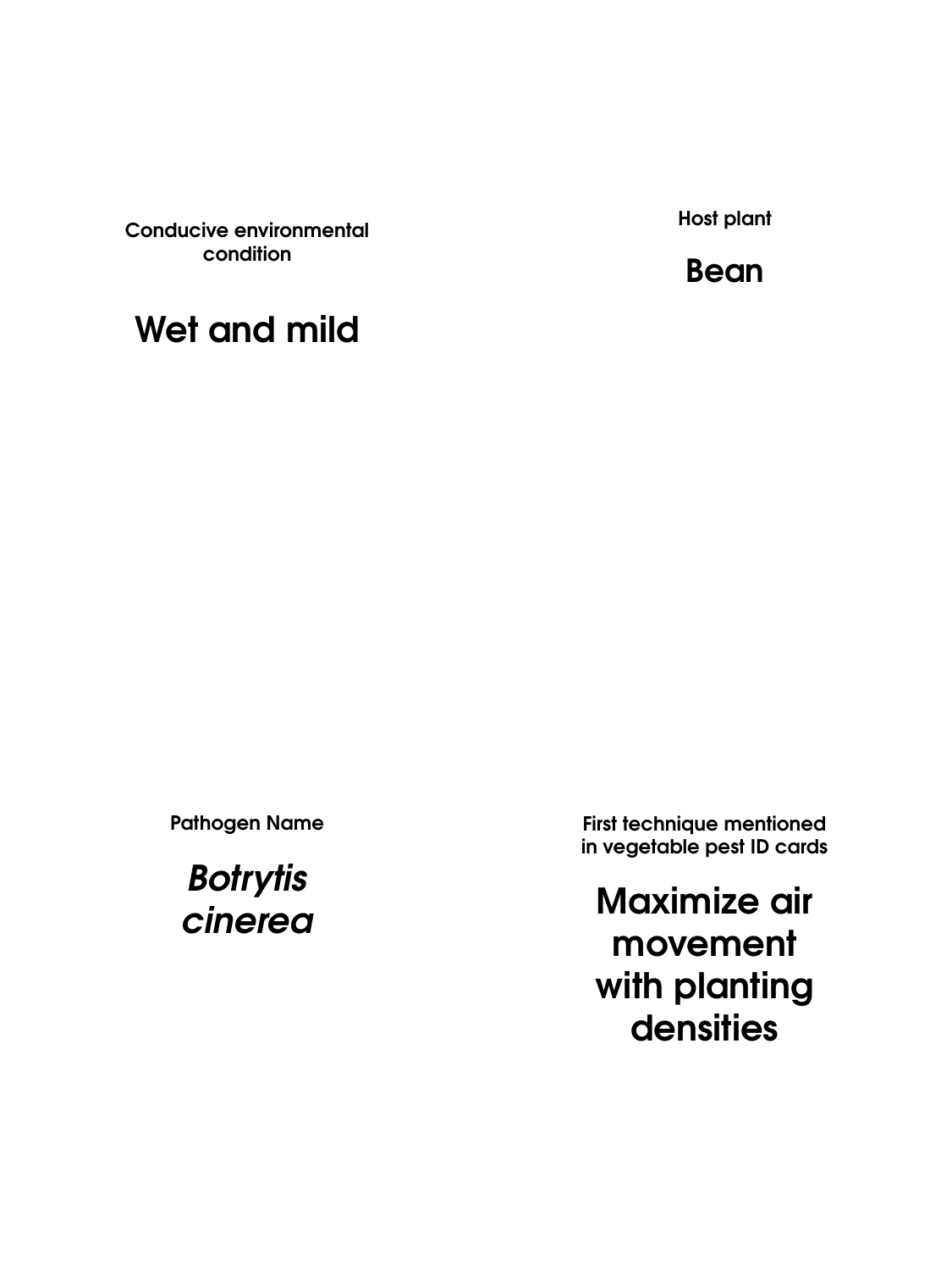

Conducive environmental condition
Wet and mild
Host plant
Bean
Pathogen Name
Botrytis cinerea
First technique mentioned in vegetable pest ID cards
Maximize air movement with planting densities